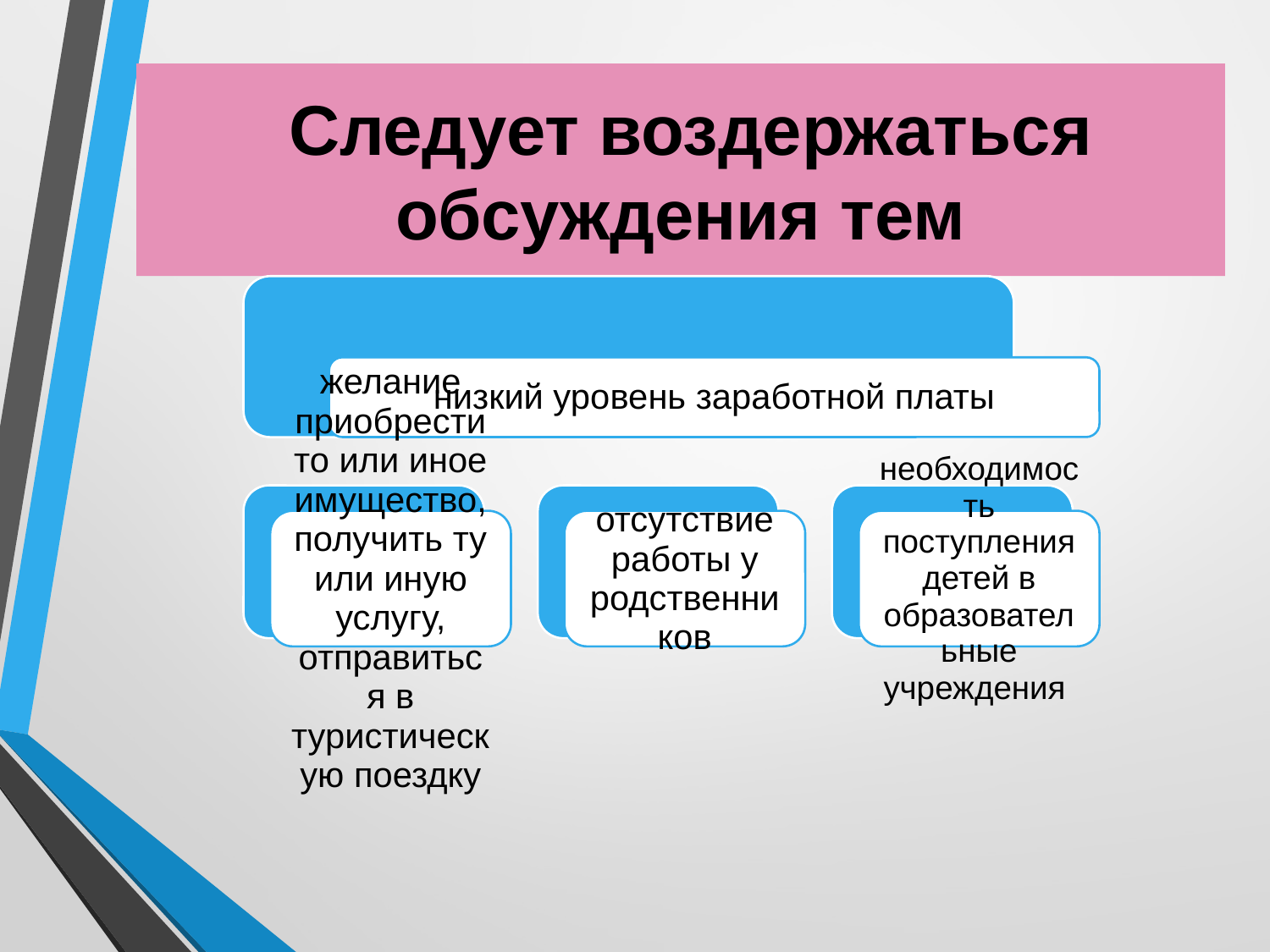

# Следует воздержаться обсуждения тем
низкий уровень заработной платы